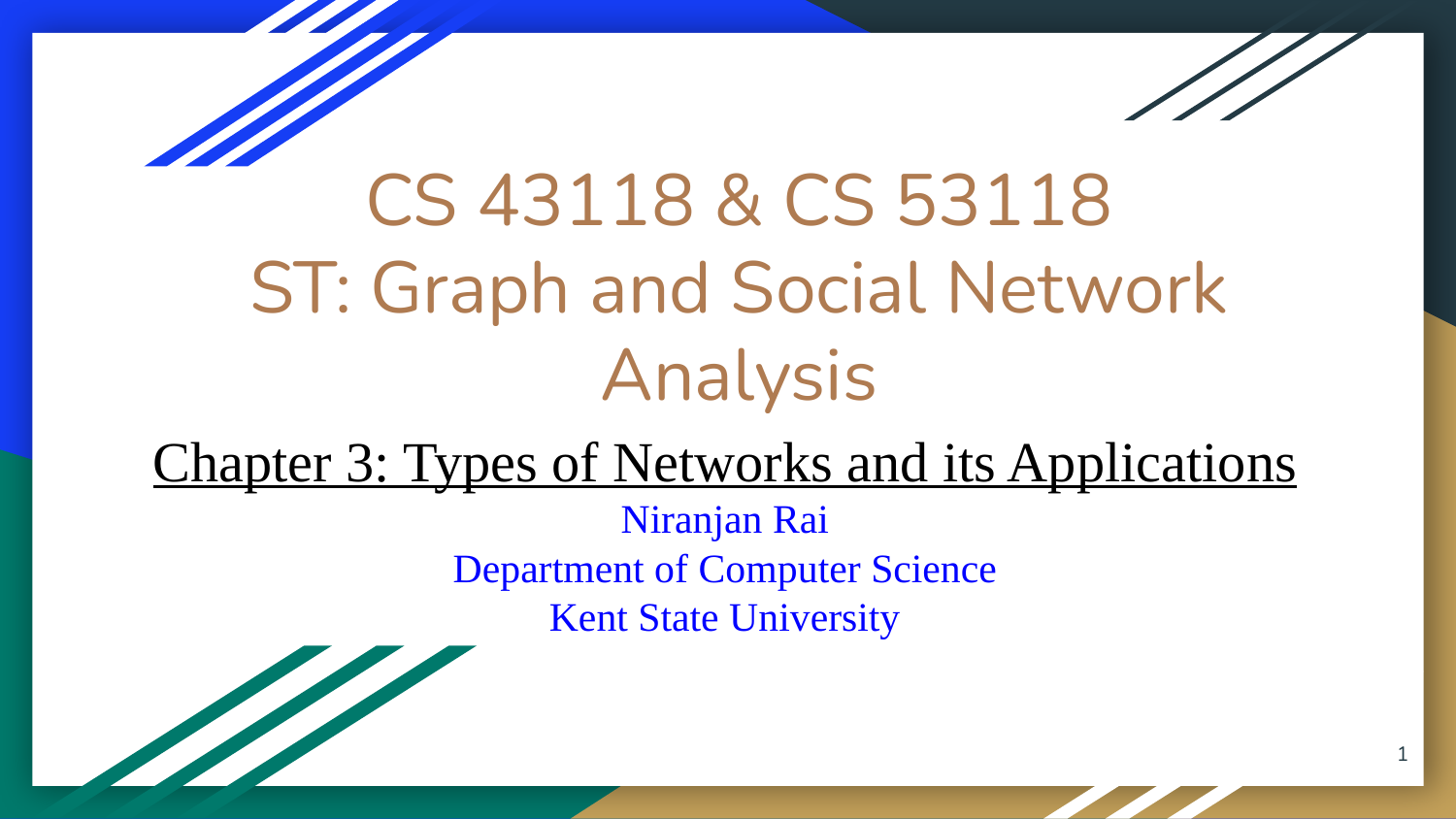

# CS 43118 & CS 53118
ST: Graph and Social Network Analysis
Chapter 3: Types of Networks and its Applications
Niranjan Rai
Department of Computer Science
Kent State University
1